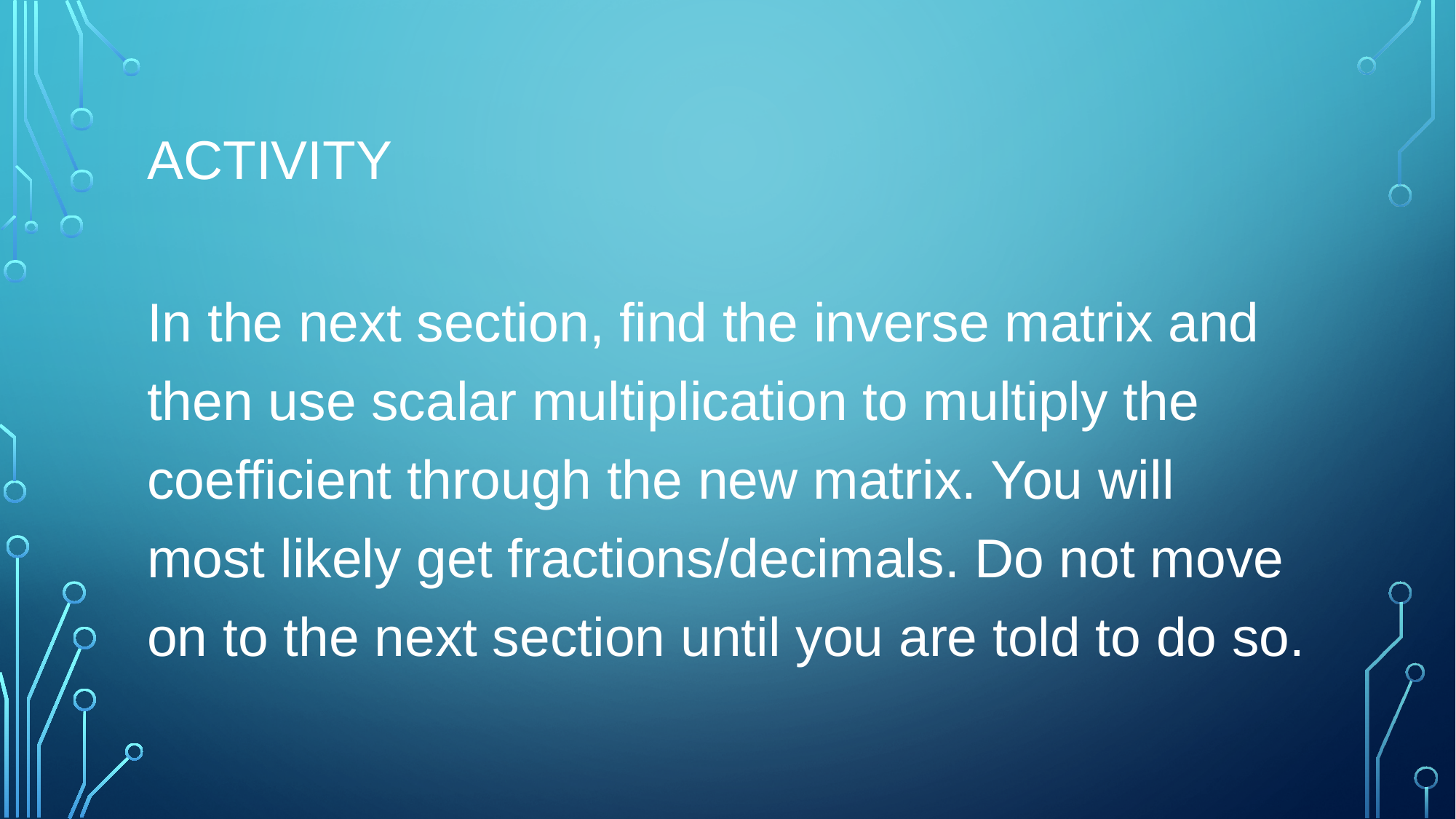

# Activity
In the next section, find the inverse matrix and then use scalar multiplication to multiply the coefficient through the new matrix. You will most likely get fractions/decimals. Do not move on to the next section until you are told to do so.